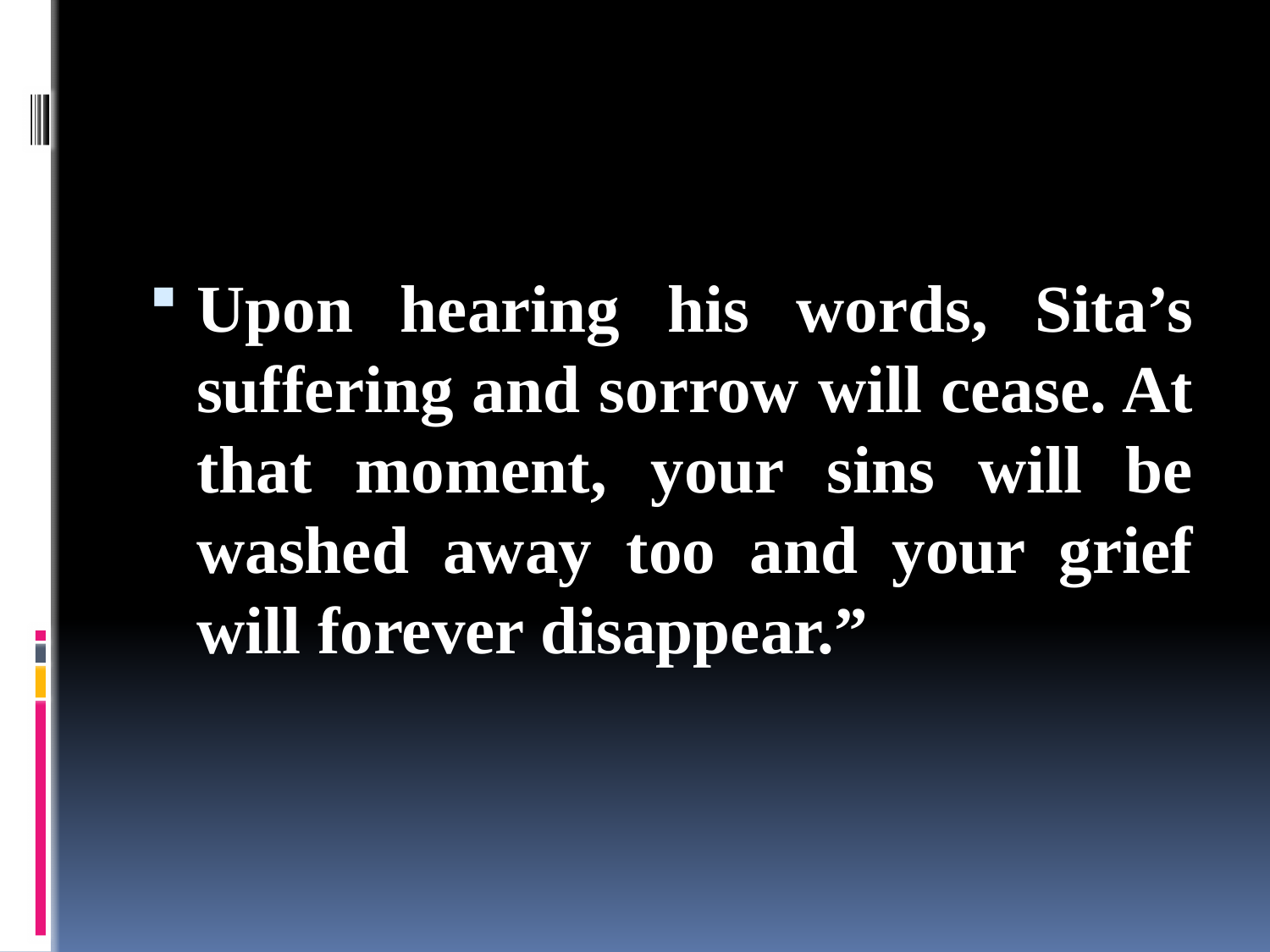

Upon hearing his words, Sita’s suffering and sorrow will cease. At that moment, your sins will be washed away too and your grief will forever disappear.”